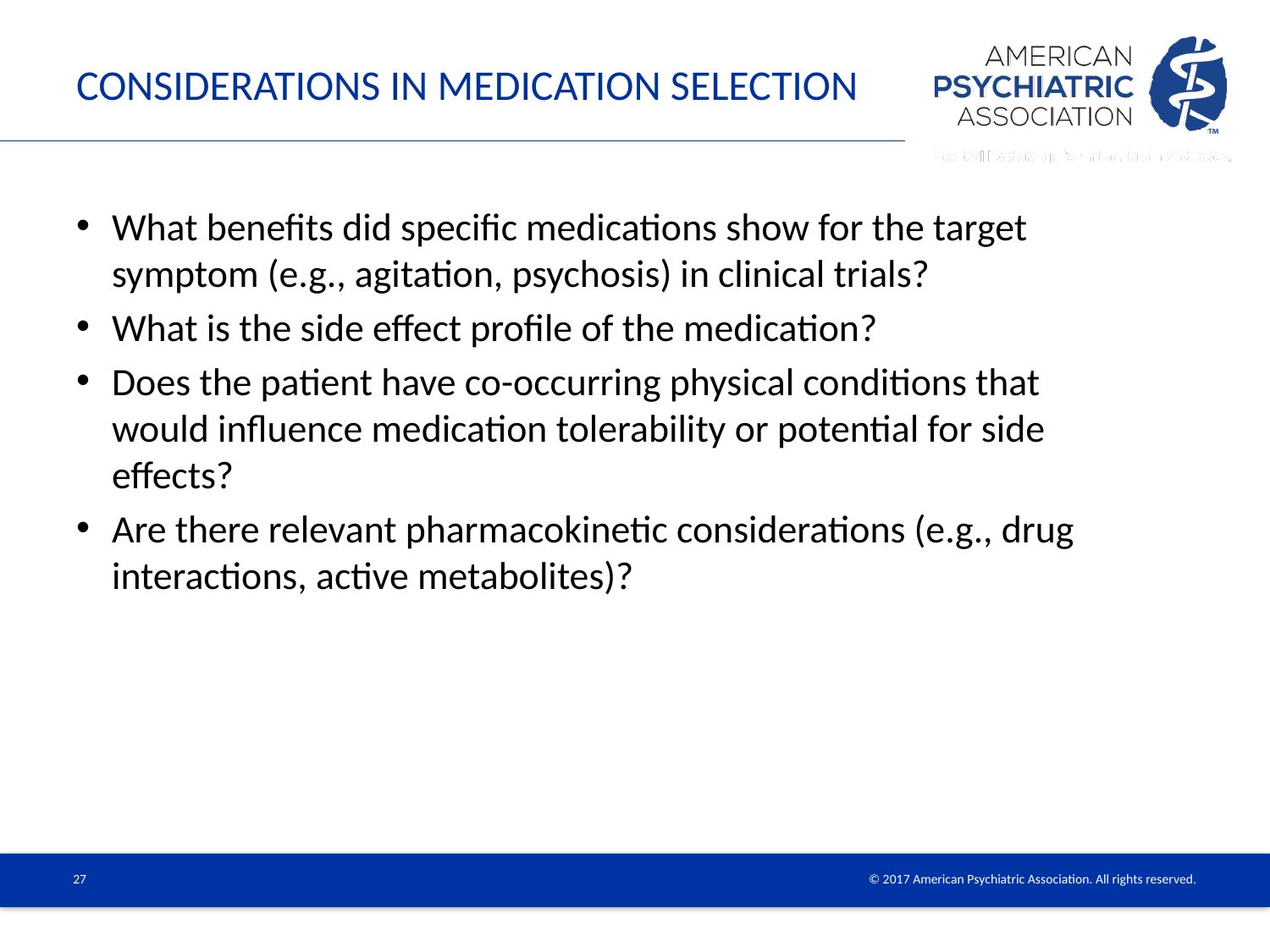

# Considerations in Medication Selection
What benefits did specific medications show for the target symptom (e.g., agitation, psychosis) in clinical trials?
What is the side effect profile of the medication?
Does the patient have co-occurring physical conditions that would influence medication tolerability or potential for side effects?
Are there relevant pharmacokinetic considerations (e.g., drug interactions, active metabolites)?